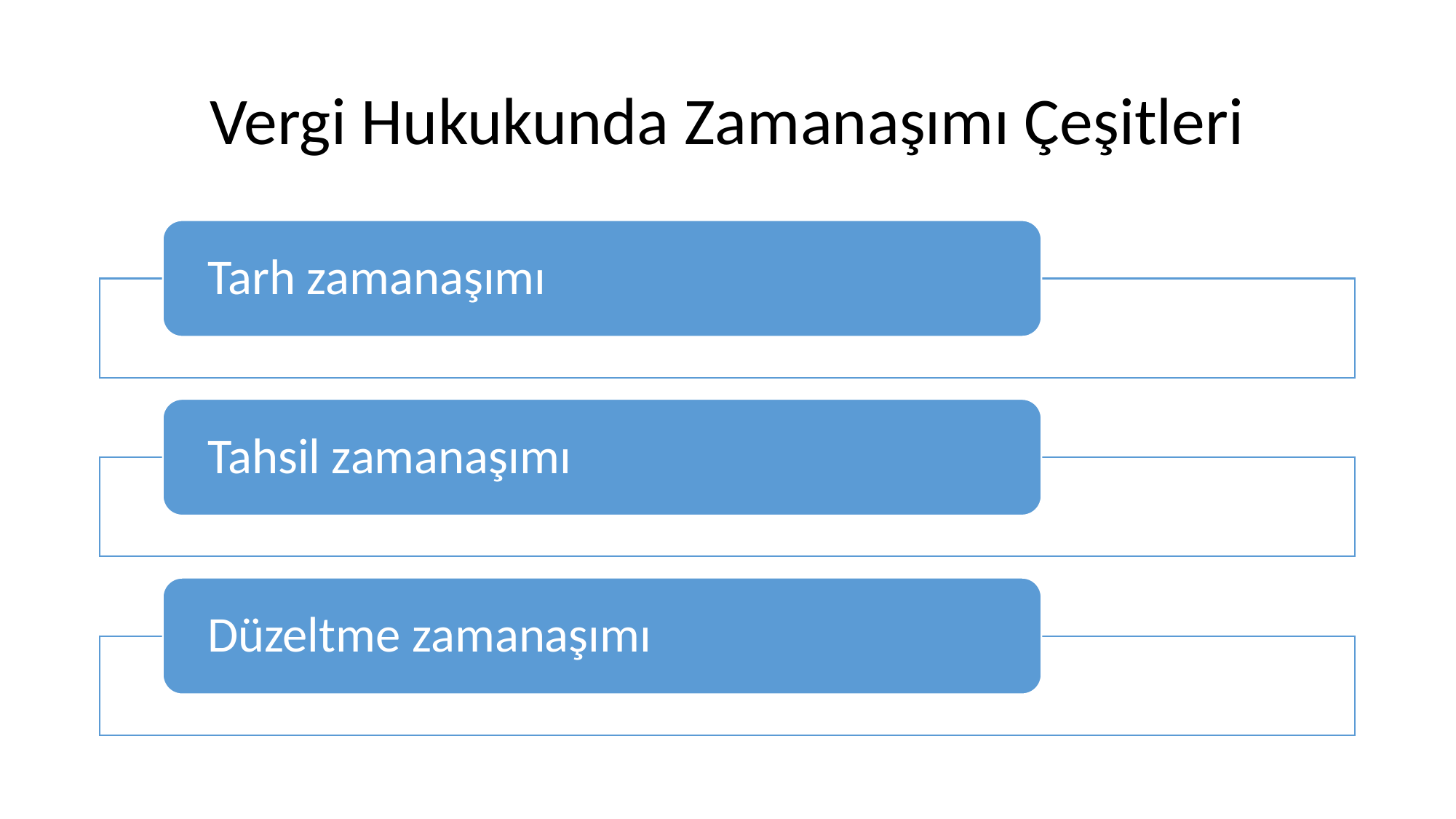

# Vergi Hukukunda Zamanaşımı Çeşitleri
Tarh zamanaşımı
Tahsil zamanaşımı
Düzeltme zamanaşımı